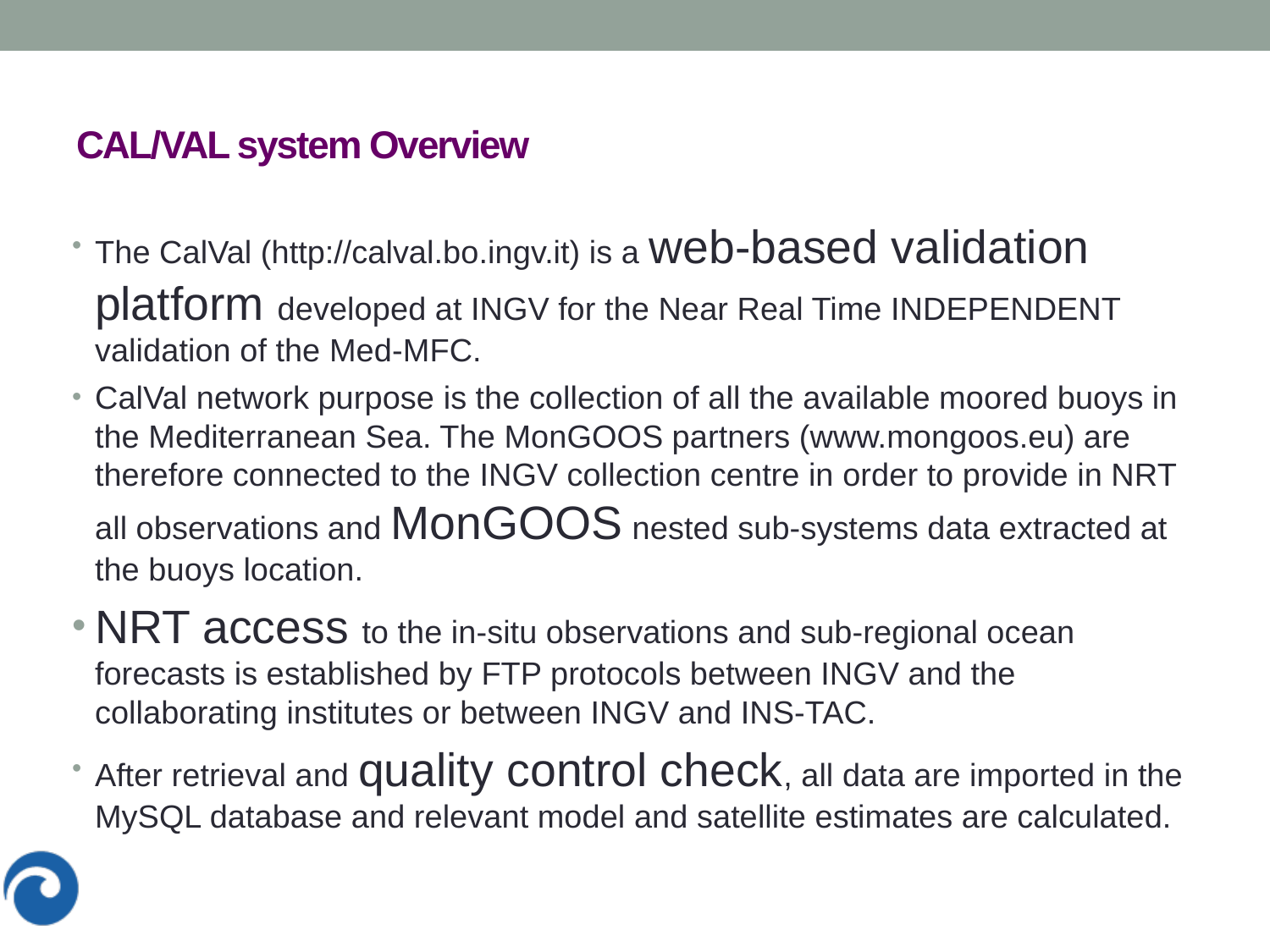

# CAL/VAL system Overview
The CalVal (http://calval.bo.ingv.it) is a web-based validation platform developed at INGV for the Near Real Time INDEPENDENT validation of the Med-MFC.
CalVal network purpose is the collection of all the available moored buoys in the Mediterranean Sea. The MonGOOS partners (www.mongoos.eu) are therefore connected to the INGV collection centre in order to provide in NRT all observations and MonGOOS nested sub-systems data extracted at the buoys location.
NRT access to the in-situ observations and sub-regional ocean forecasts is established by FTP protocols between INGV and the collaborating institutes or between INGV and INS-TAC.
After retrieval and quality control check, all data are imported in the MySQL database and relevant model and satellite estimates are calculated.